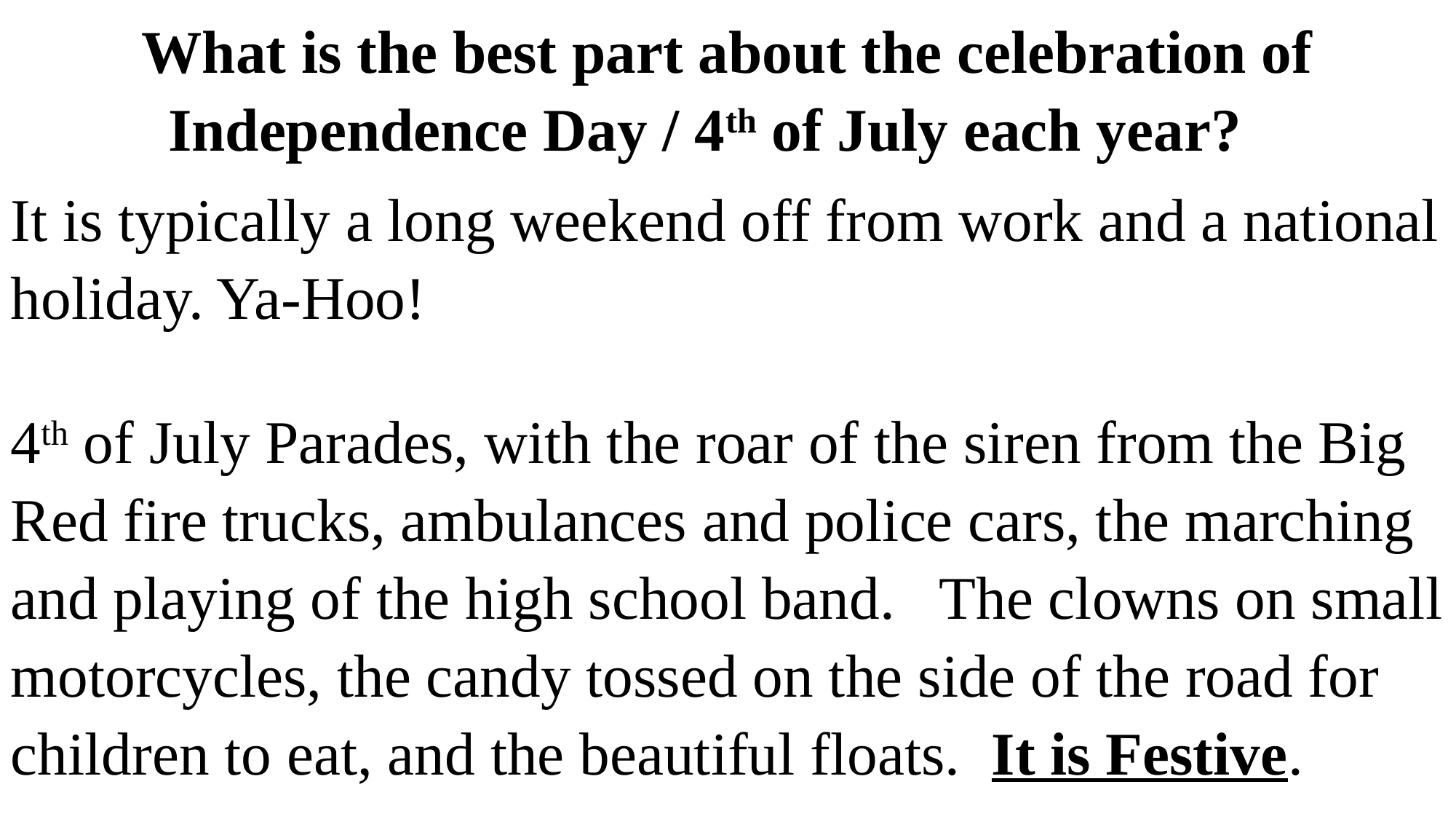

What is the best part about the celebration of Independence Day / 4th of July each year?
It is typically a long weekend off from work and a national holiday. Ya-Hoo!

4th of July Parades, with the roar of the siren from the Big Red fire trucks, ambulances and police cars, the marching and playing of the high school band.   The clowns on small motorcycles, the candy tossed on the side of the road for children to eat, and the beautiful floats.  It is Festive.